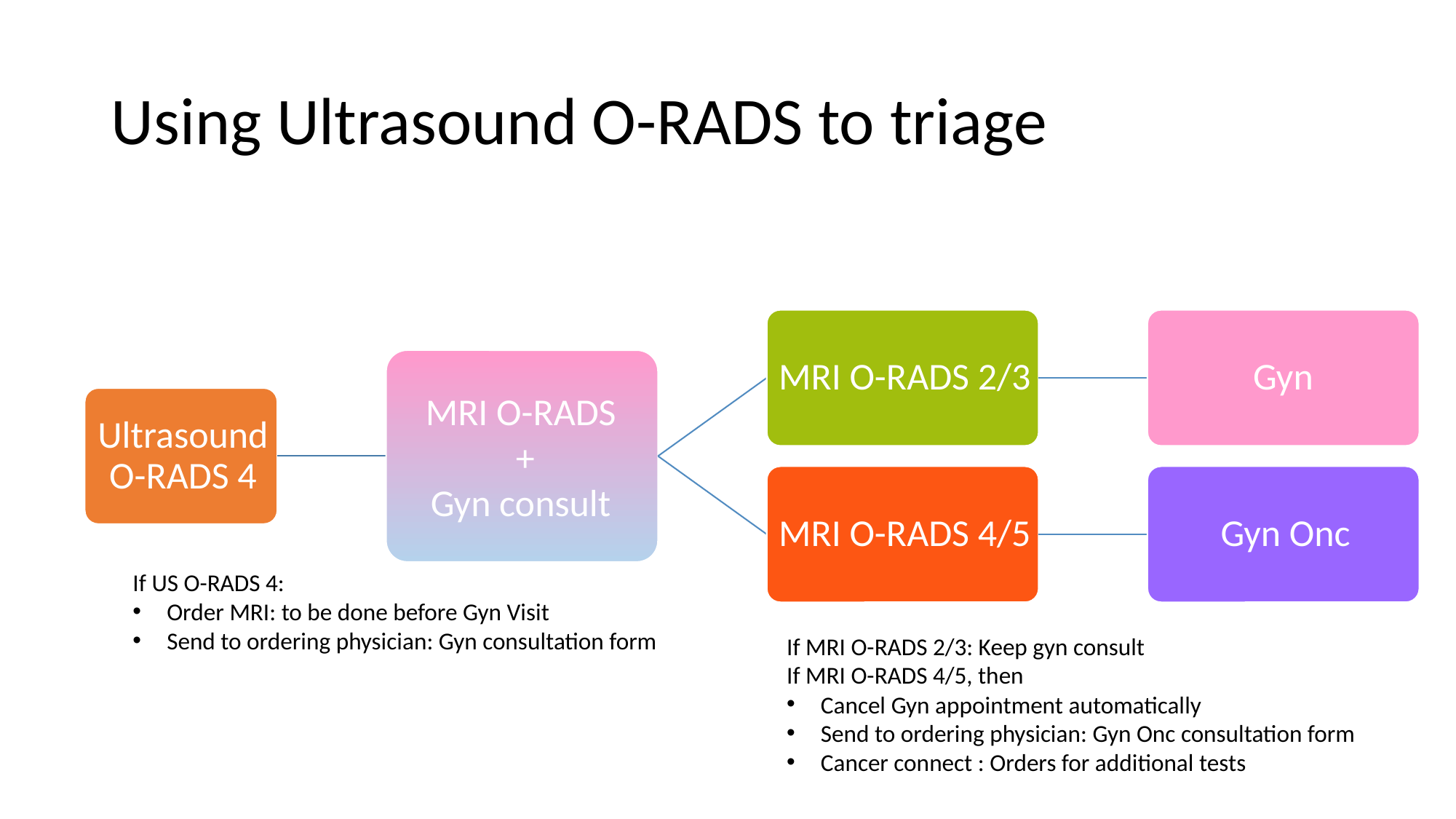

# Using Ultrasound O-RADS to triage
Ultrasound O-RADS 4

MRI O-RADS
+
Gyn consult

MRI O-RADS 2/3

Gyn

MRI O-RADS 4/5

Gyn Onc
If US O-RADS 4:
Order MRI: to be done before Gyn Visit
Send to ordering physician: Gyn consultation form
If MRI O-RADS 2/3: Keep gyn consult
If MRI O-RADS 4/5, then
Cancel Gyn appointment automatically
Send to ordering physician: Gyn Onc consultation form
Cancer connect : Orders for additional tests